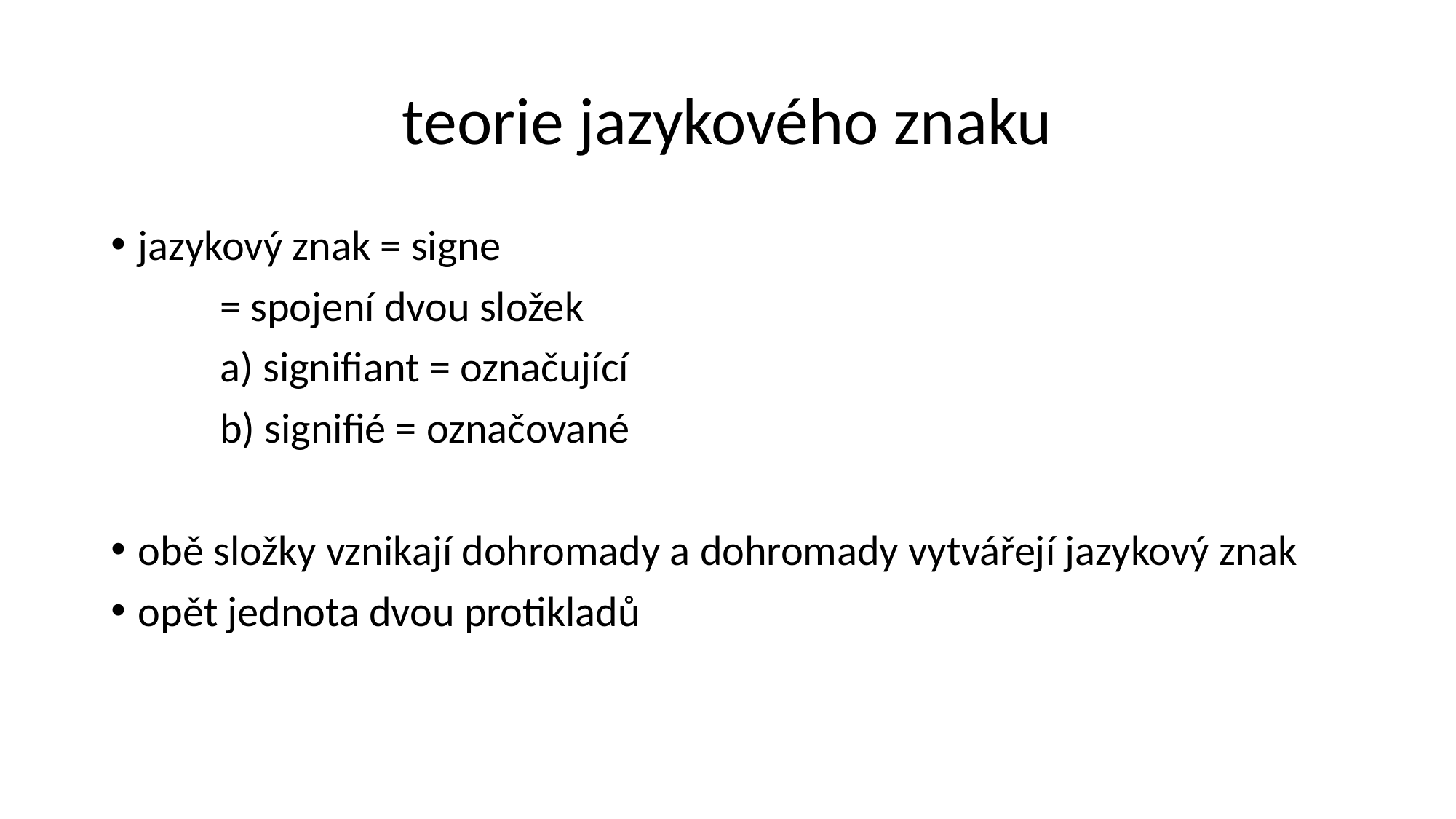

# teorie jazykového znaku
jazykový znak = signe
	= spojení dvou složek
	a) signifiant = označující
	b) signifié = označované

obě složky vznikají dohromady a dohromady vytvářejí jazykový znak
opět jednota dvou protikladů